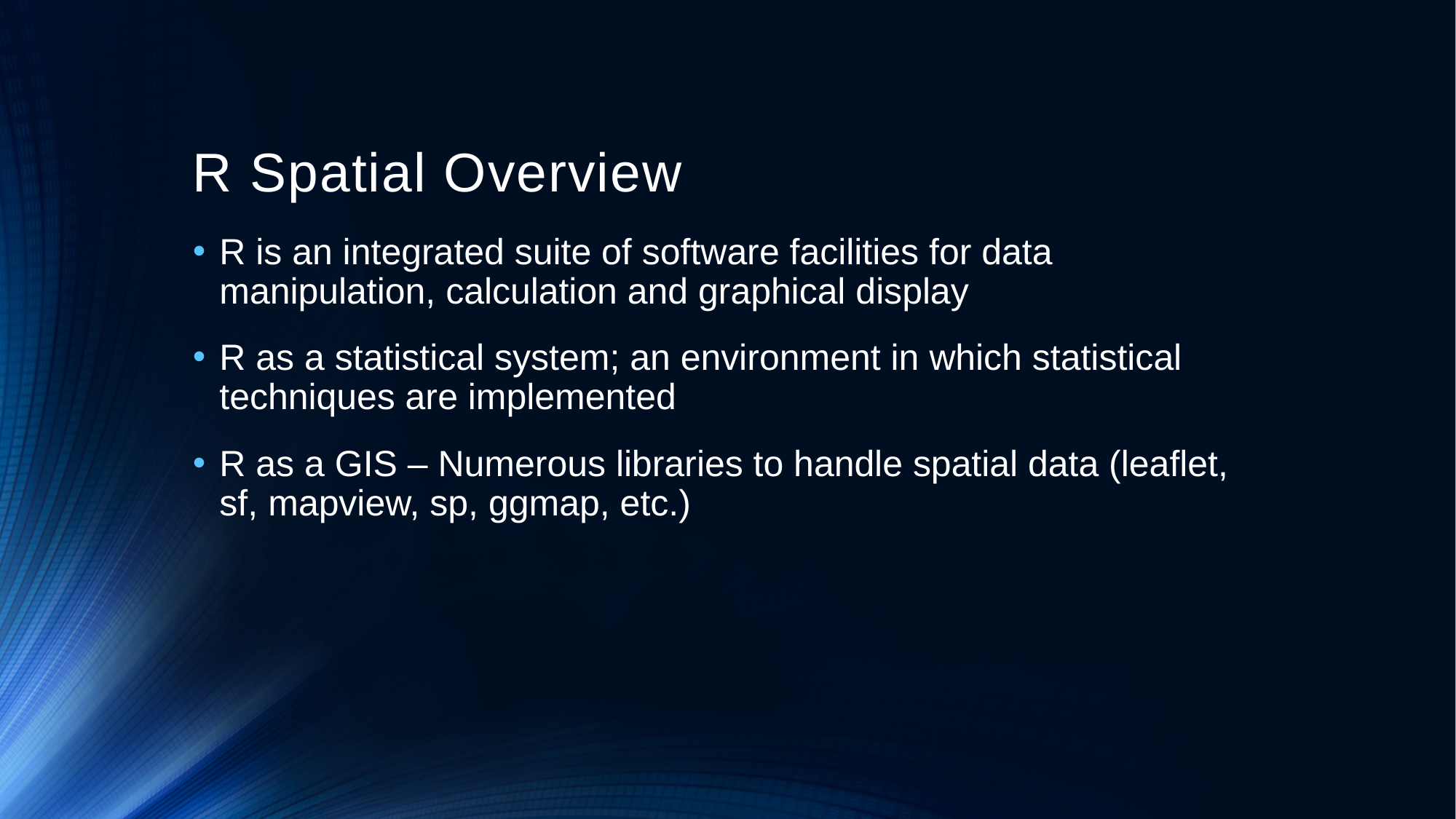

# R Spatial Overview
R is an integrated suite of software facilities for data manipulation, calculation and graphical display
R as a statistical system; an environment in which statistical techniques are implemented
R as a GIS – Numerous libraries to handle spatial data (leaflet, sf, mapview, sp, ggmap, etc.)